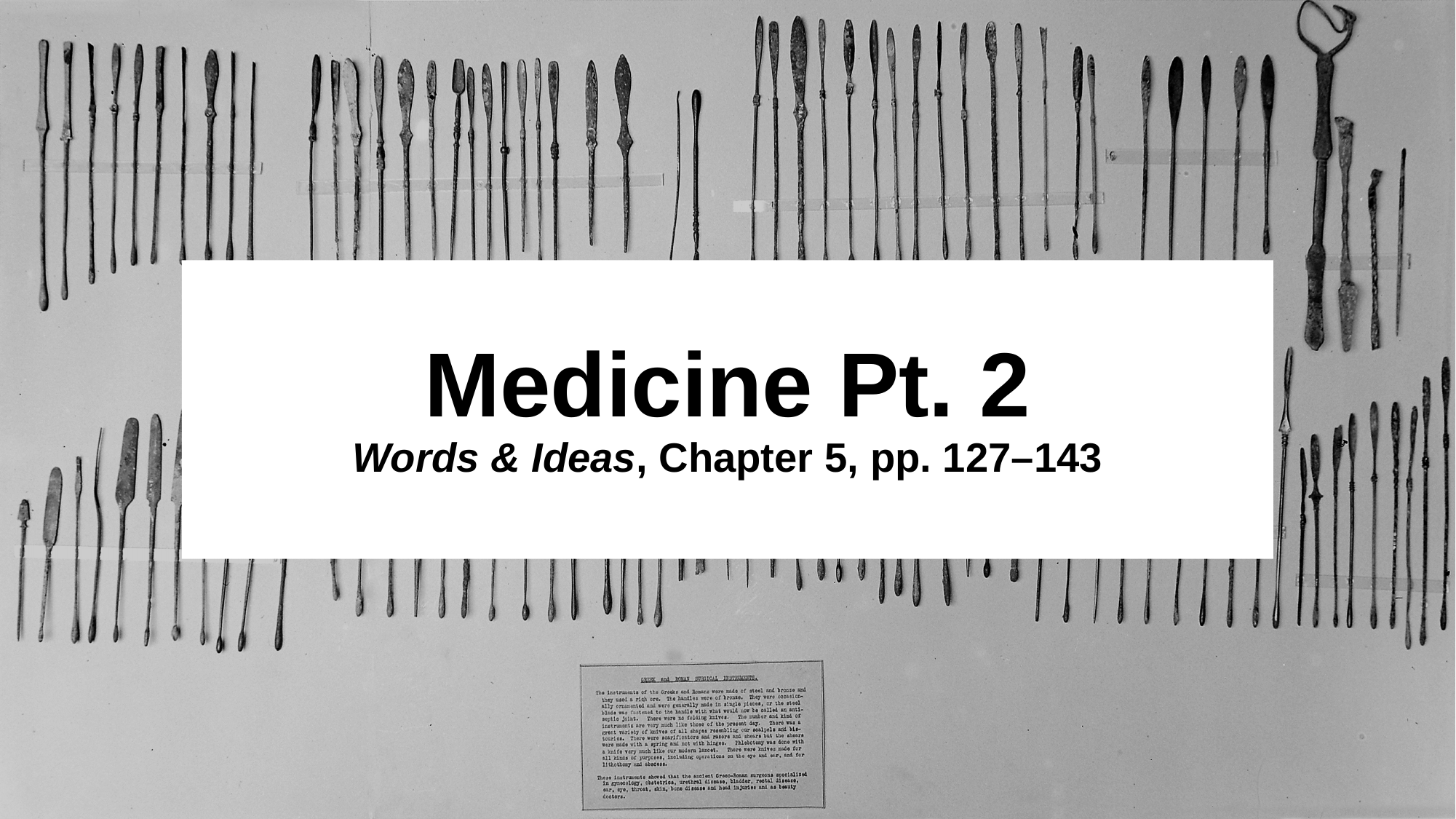

# Medicine Pt. 2 Words & Ideas, Chapter 5, pp. 127–143